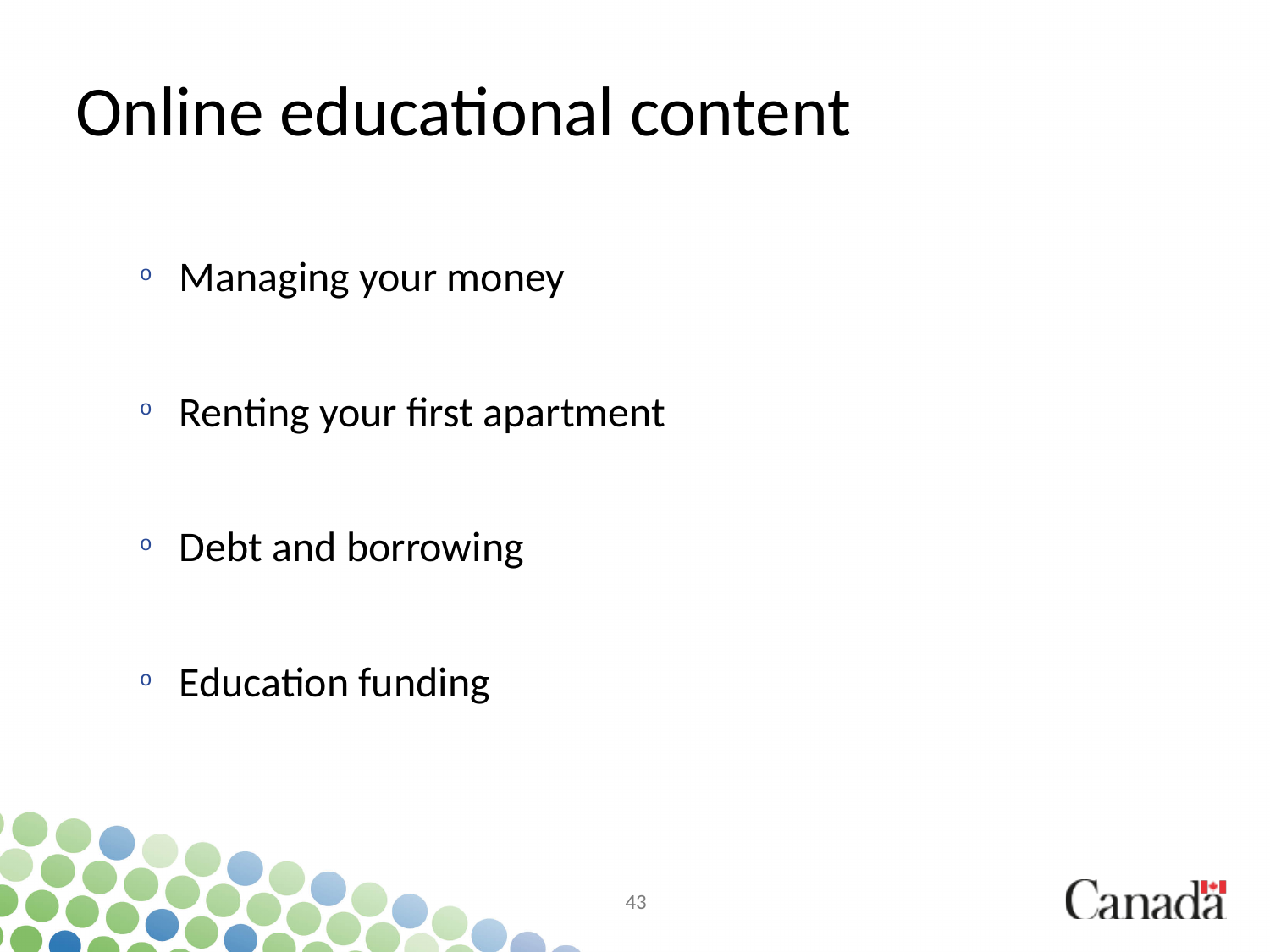

# Online educational content
Managing your money

Renting your first apartment

Debt and borrowing

Education funding
43